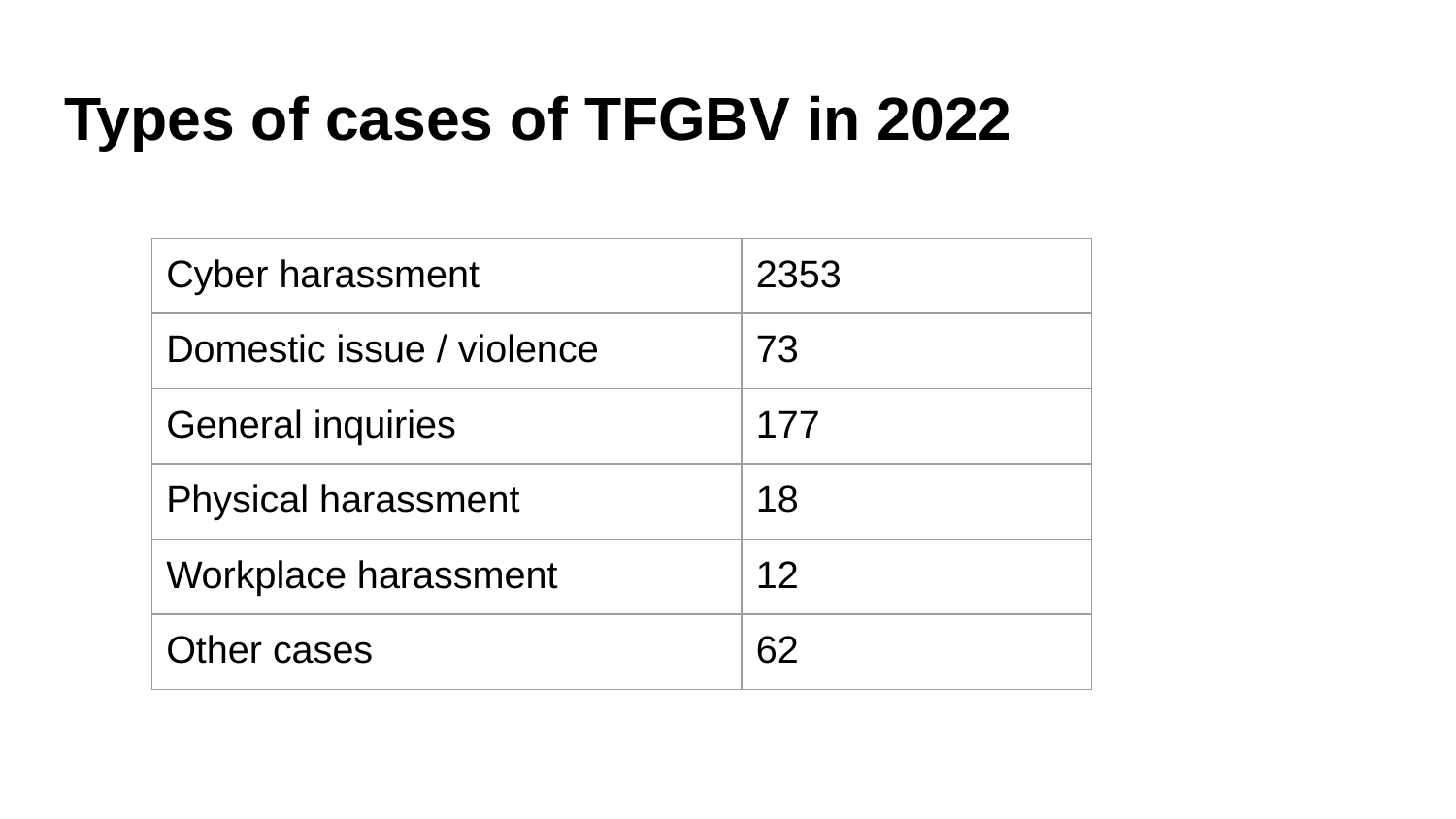

# Types of cases of TFGBV in 2022
| Cyber harassment | 2353 |
| --- | --- |
| Domestic issue / violence | 73 |
| General inquiries | 177 |
| Physical harassment | 18 |
| Workplace harassment | 12 |
| Other cases | 62 |